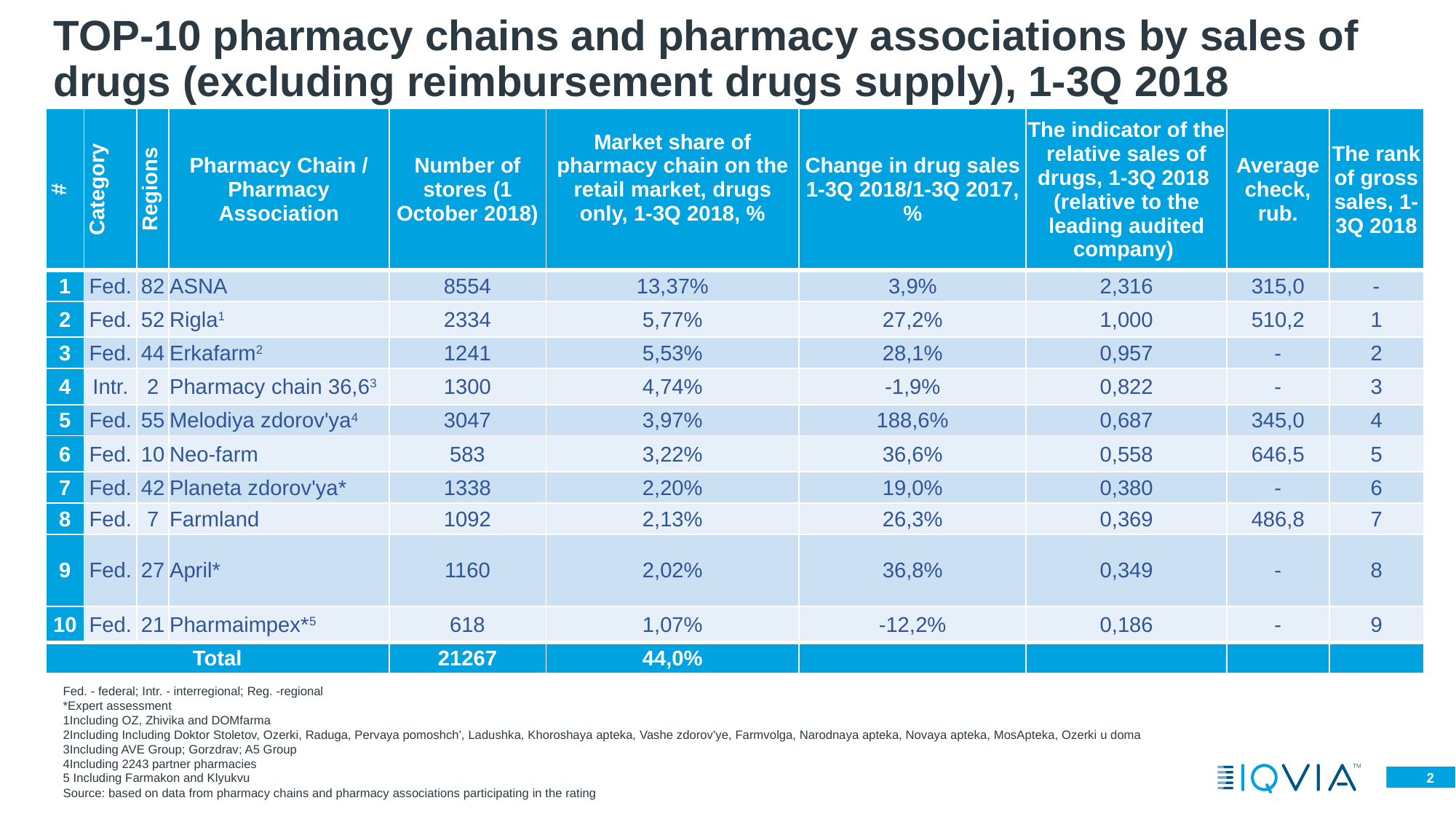

# TOP-10 pharmacy chains and pharmacy associations by sales of drugs (excluding reimbursement drugs supply), 1-3Q 2018
| # | Category | Regions | Pharmacy Chain / Pharmacy Association | Number of stores (1 October 2018) | Market share of pharmacy chain on the retail market, drugs only, 1-3Q 2018, % | Change in drug sales 1-3Q 2018/1-3Q 2017, % | The indicator of the relative sales of drugs, 1-3Q 2018 (relative to the leading audited company) | Average check, rub. | The rank of gross sales, 1-3Q 2018 |
| --- | --- | --- | --- | --- | --- | --- | --- | --- | --- |
| 1 | Fed. | 82 | ASNA | 8554 | 13,37% | 3,9% | 2,316 | 315,0 | - |
| 2 | Fed. | 52 | Rigla1 | 2334 | 5,77% | 27,2% | 1,000 | 510,2 | 1 |
| 3 | Fed. | 44 | Erkafarm2 | 1241 | 5,53% | 28,1% | 0,957 | - | 2 |
| 4 | Intr. | 2 | Pharmacy chain 36,63 | 1300 | 4,74% | -1,9% | 0,822 | - | 3 |
| 5 | Fed. | 55 | Melodiya zdorov'ya4 | 3047 | 3,97% | 188,6% | 0,687 | 345,0 | 4 |
| 6 | Fed. | 10 | Neo-farm | 583 | 3,22% | 36,6% | 0,558 | 646,5 | 5 |
| 7 | Fed. | 42 | Planeta zdorov'ya\* | 1338 | 2,20% | 19,0% | 0,380 | - | 6 |
| 8 | Fed. | 7 | Farmland | 1092 | 2,13% | 26,3% | 0,369 | 486,8 | 7 |
| 9 | Fed. | 27 | April\* | 1160 | 2,02% | 36,8% | 0,349 | - | 8 |
| 10 | Fed. | 21 | Pharmaimpex\*5 | 618 | 1,07% | -12,2% | 0,186 | - | 9 |
| Total |  |  |  | 21267 | 44,0% |  |  |  |  |
Fed. - federal; Intr. - interregional; Reg. -regional
*Expert assessment
1Including OZ, Zhivika and DOMfarma
2Including Including Doktor Stoletov, Ozerki, Raduga, Pervaya pomoshch', Ladushka, Khoroshaya apteka, Vashe zdorov'ye, Farmvolga, Narodnaya apteka, Novaya apteka, MosApteka, Ozerki u doma
3Including AVE Group; Gorzdrav; A5 Group
4Including 2243 partner pharmacies
5 Including Farmakon and Klyukvu
Source: based on data from pharmacy chains and pharmacy associations participating in the rating